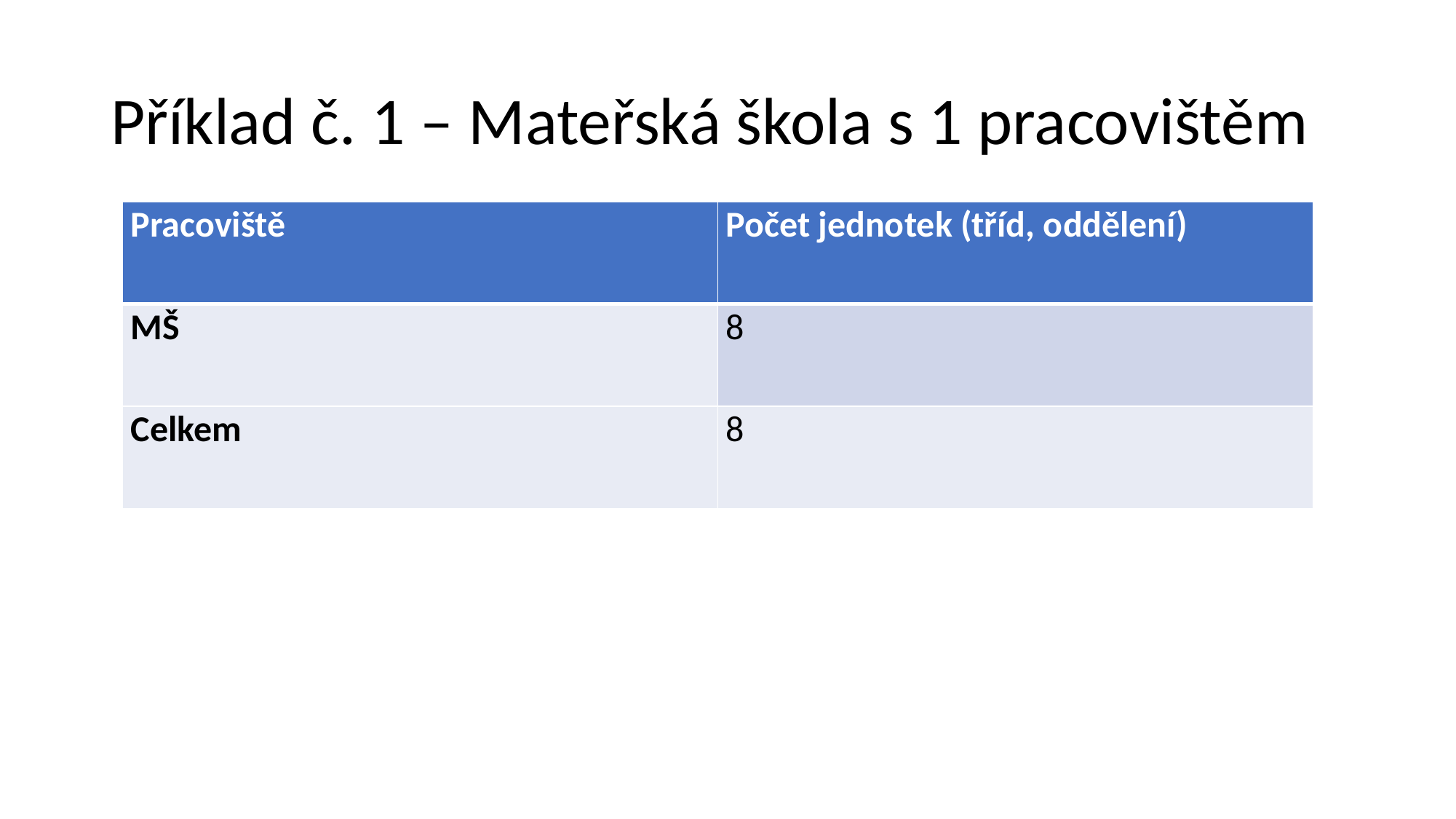

Příklad č. 1 – Mateřská škola s 1 pracovištěm
| Pracoviště | Počet jednotek (tříd, oddělení) |
| --- | --- |
| MŠ | 8 |
| Celkem | 8 |